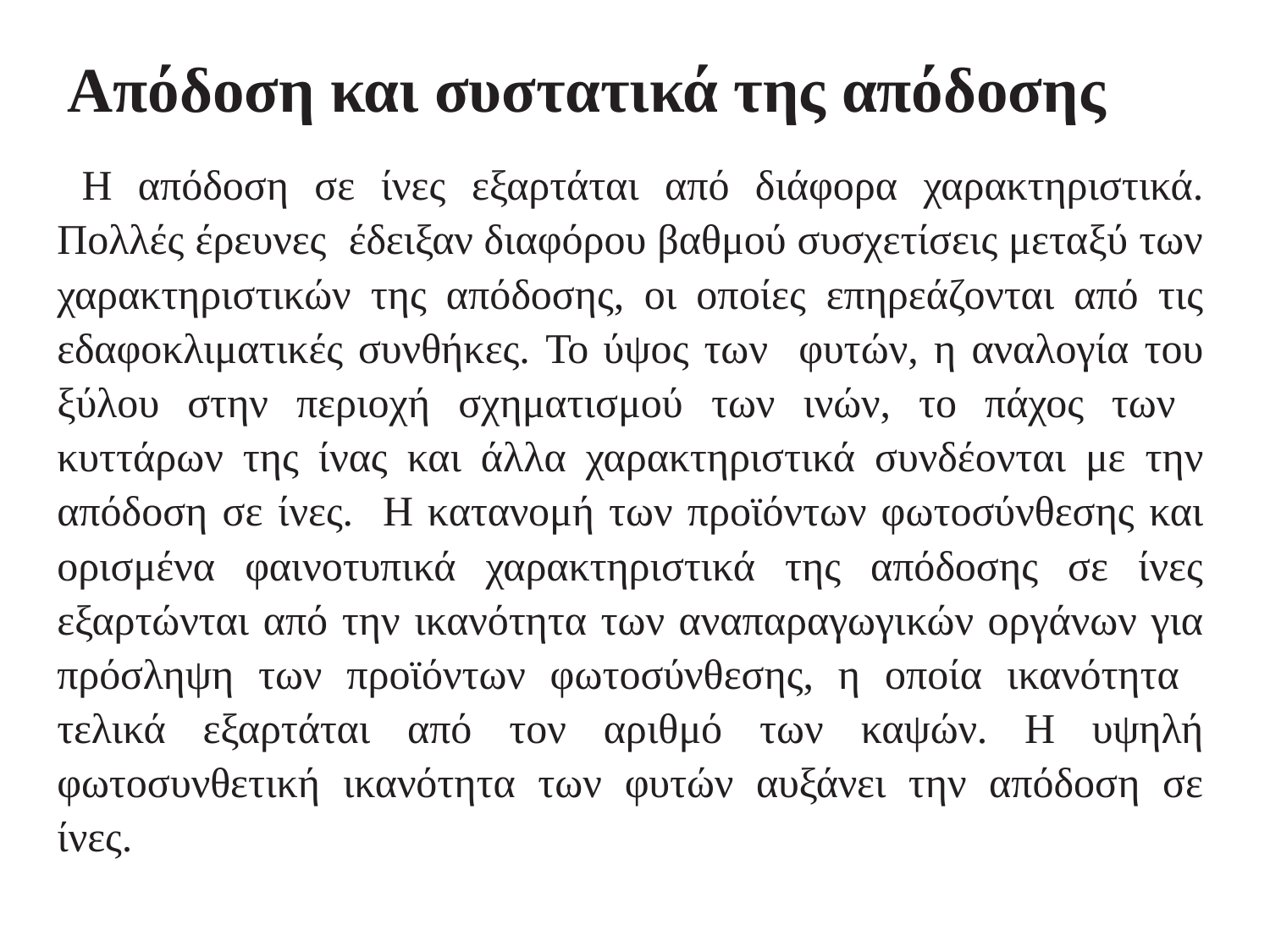

Απόδοση και συστατικά της απόδοσης
Η απόδοση σε ίνες εξαρτάται από διάφορα χαρακτηριστικά. Πολλές έρευνες  έδειξαν διαφόρου βαθμού συσχετίσεις μεταξύ των χαρακτηριστικών της απόδοσης, οι οποίες επηρεάζονται από τις εδαφοκλιματικές συνθήκες. Το ύψος των  φυτών, η αναλογία του ξύλου στην περιοχή σχηματισμού των ινών, το πάχος των  κυττάρων της ίνας και άλλα χαρακτηριστικά συνδέονται με την απόδοση σε ίνες.  Η κατανομή των προϊόντων φωτοσύνθεσης και ορισμένα φαινοτυπικά χαρακτηριστικά της απόδοσης σε ίνες εξαρτώνται από την ικανότητα των αναπαραγωγικών οργάνων για πρόσληψη των προϊόντων φωτοσύνθεσης, η οποία ικανότητα  τελικά εξαρτάται από τον αριθμό των καψών. Η υψηλή φωτοσυνθετική ικανότητα των φυτών αυξάνει την απόδοση σε ίνες.